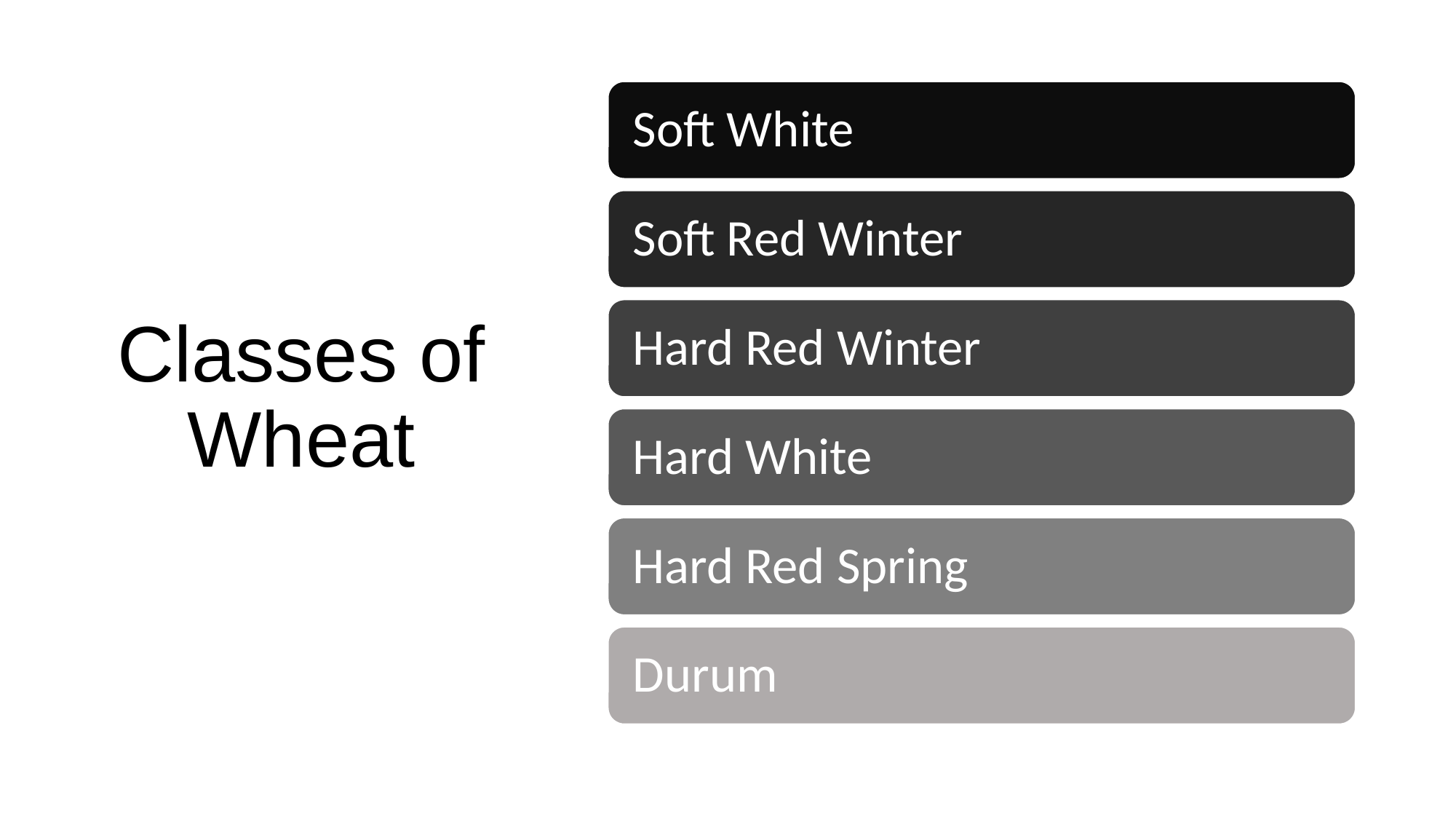

# Classes of Wheat
Soft White
Soft Red Winter
Hard Red Winter
Hard White
Hard Red Spring
Durum